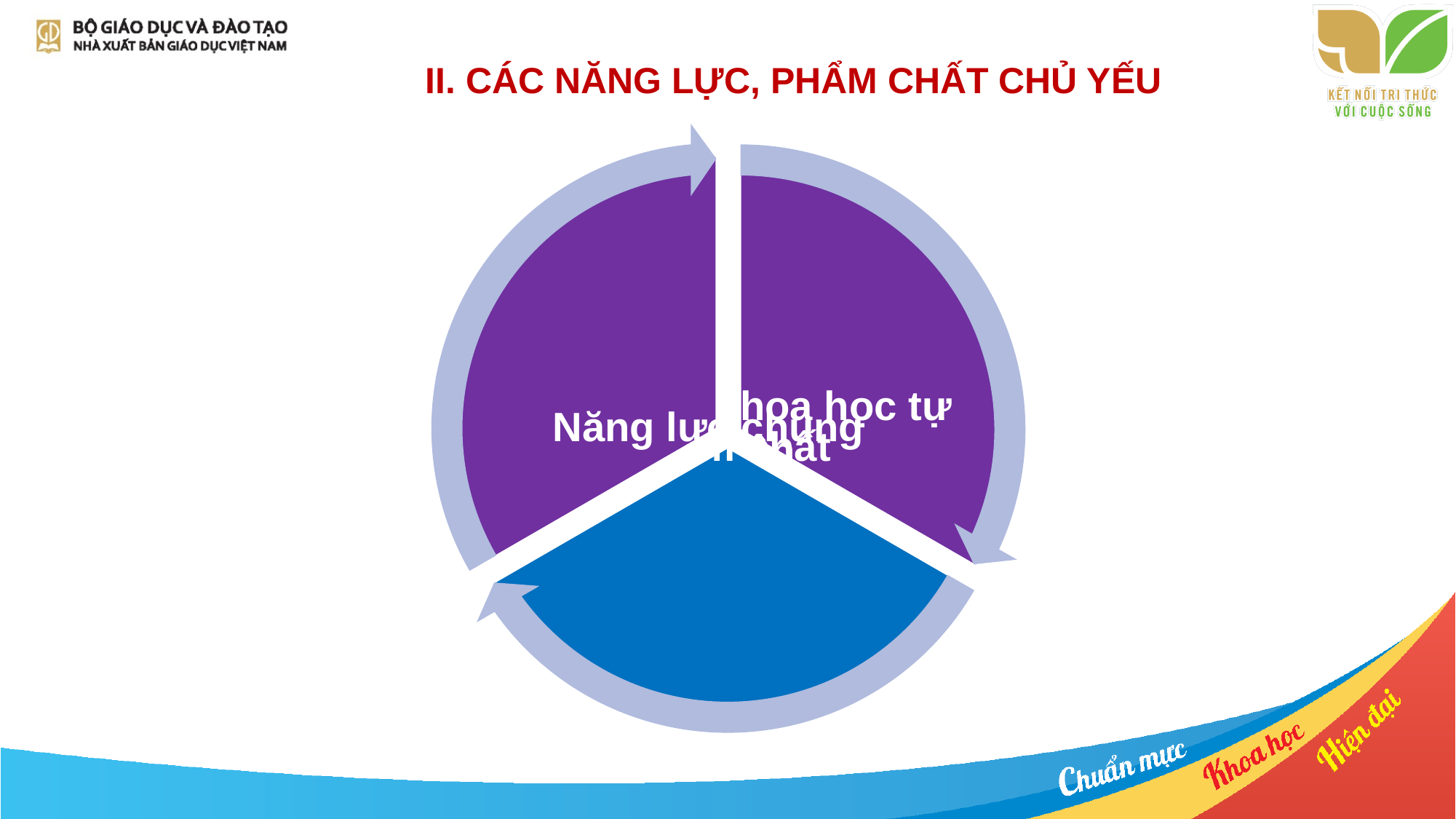

II. CÁC NĂNG LỰC, PHẨM CHẤT CHỦ YẾU
Năng lực khoa học tự nhiên
Phẩm chất
Năng lực chung